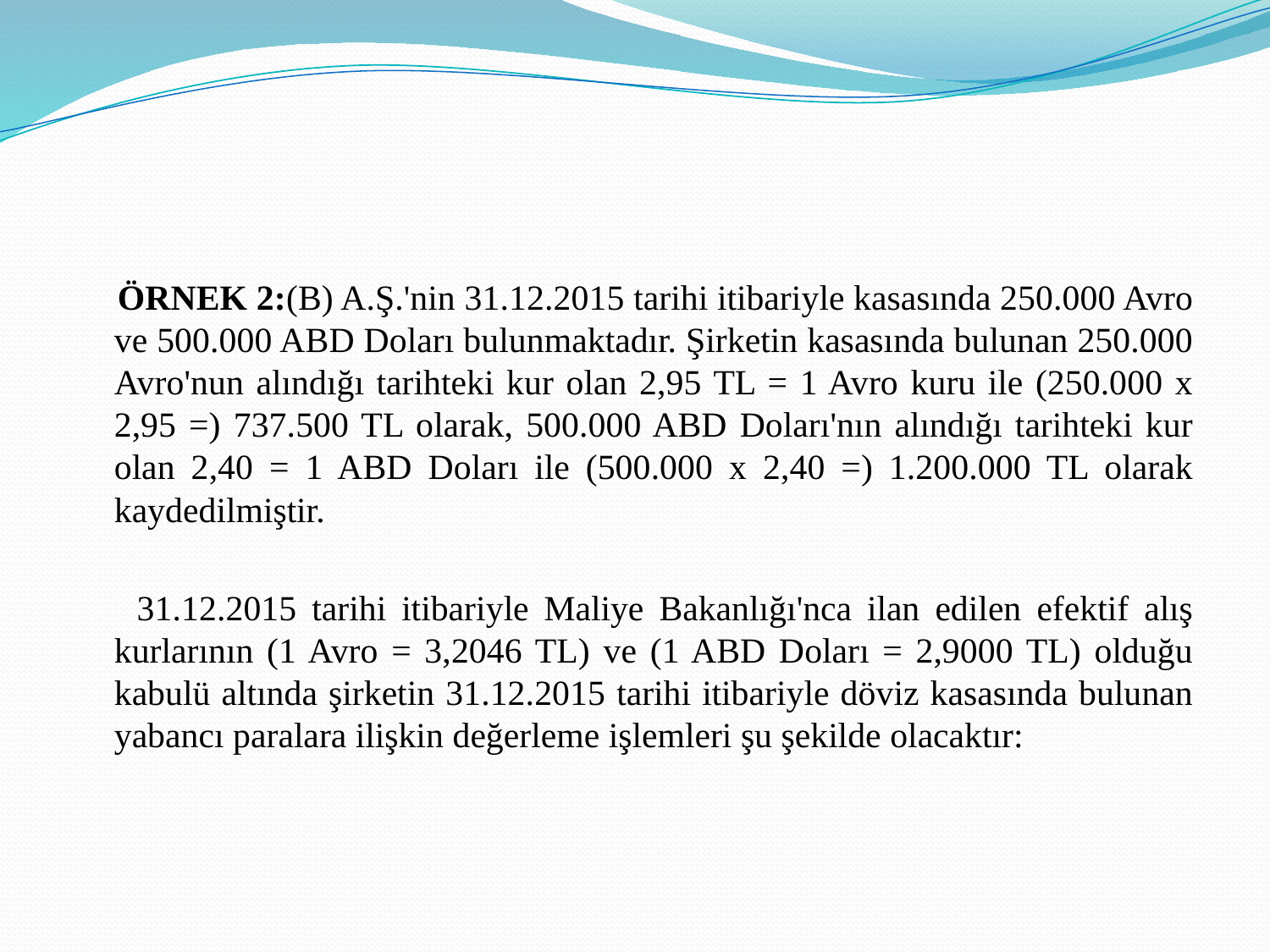

ÖRNEK 2:(B) A.Ş.'nin 31.12.2015 tarihi itibariyle kasasında 250.000 Avro ve 500.000 ABD Doları bulunmaktadır. Şirketin kasasında bulunan 250.000 Avro'nun alındığı tarihteki kur olan 2,95 TL = 1 Avro kuru ile (250.000 x 2,95 =) 737.500 TL olarak, 500.000 ABD Doları'nın alındığı tarihteki kur olan 2,40 = 1 ABD Doları ile (500.000 x 2,40 =) 1.200.000 TL olarak kaydedilmiştir.

    31.12.2015 tarihi itibariyle Maliye Bakanlığı'nca ilan edilen efektif alış kurlarının (1 Avro = 3,2046 TL) ve (1 ABD Doları = 2,9000 TL) olduğu kabulü altında şirketin 31.12.2015 tarihi itibariyle döviz kasasında bulunan yabancı paralara ilişkin değerleme işlemleri şu şekilde olacaktır: